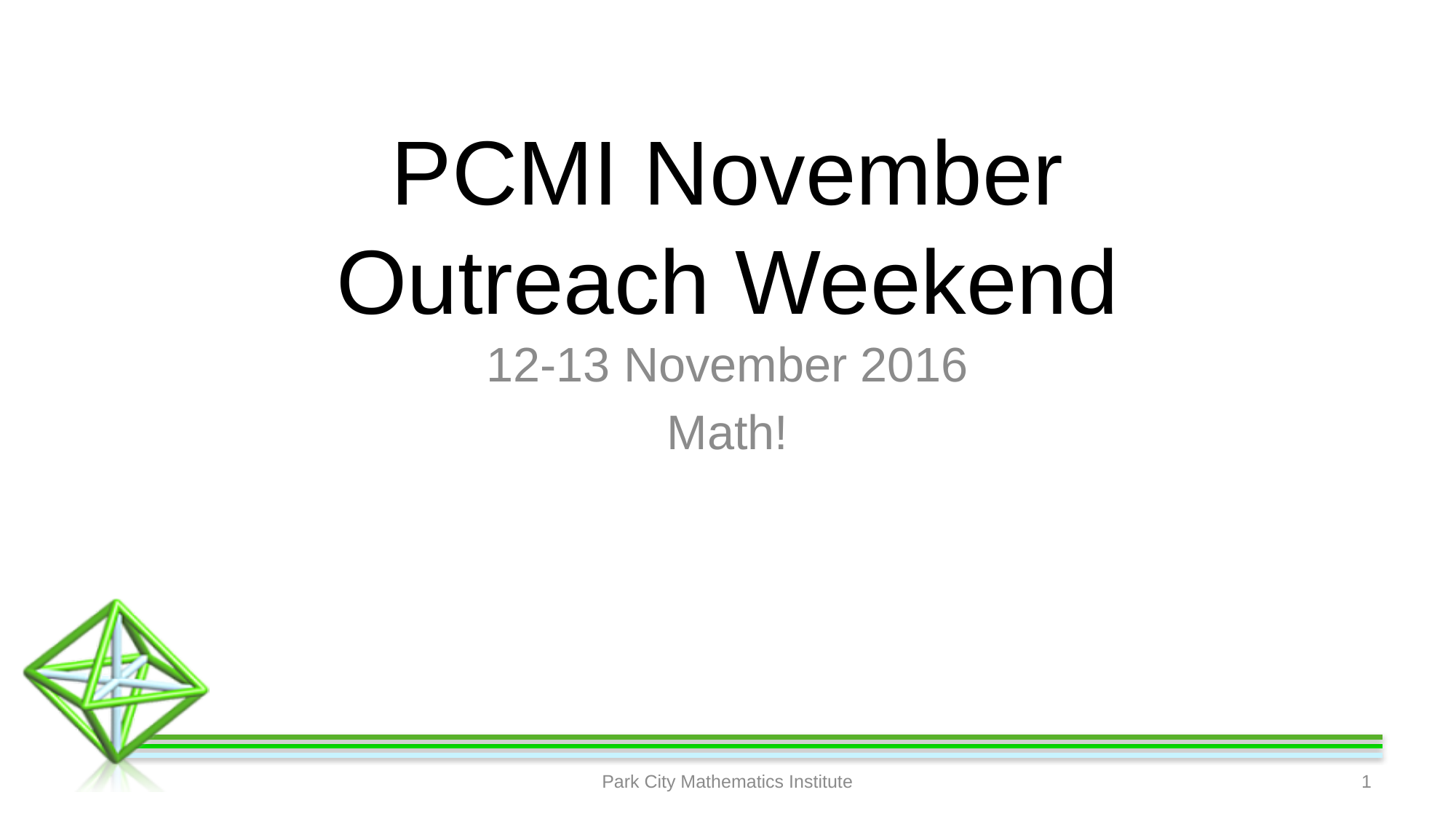

# PCMI November Outreach Weekend
12-13 November 2016
Math!
Park City Mathematics Institute
1